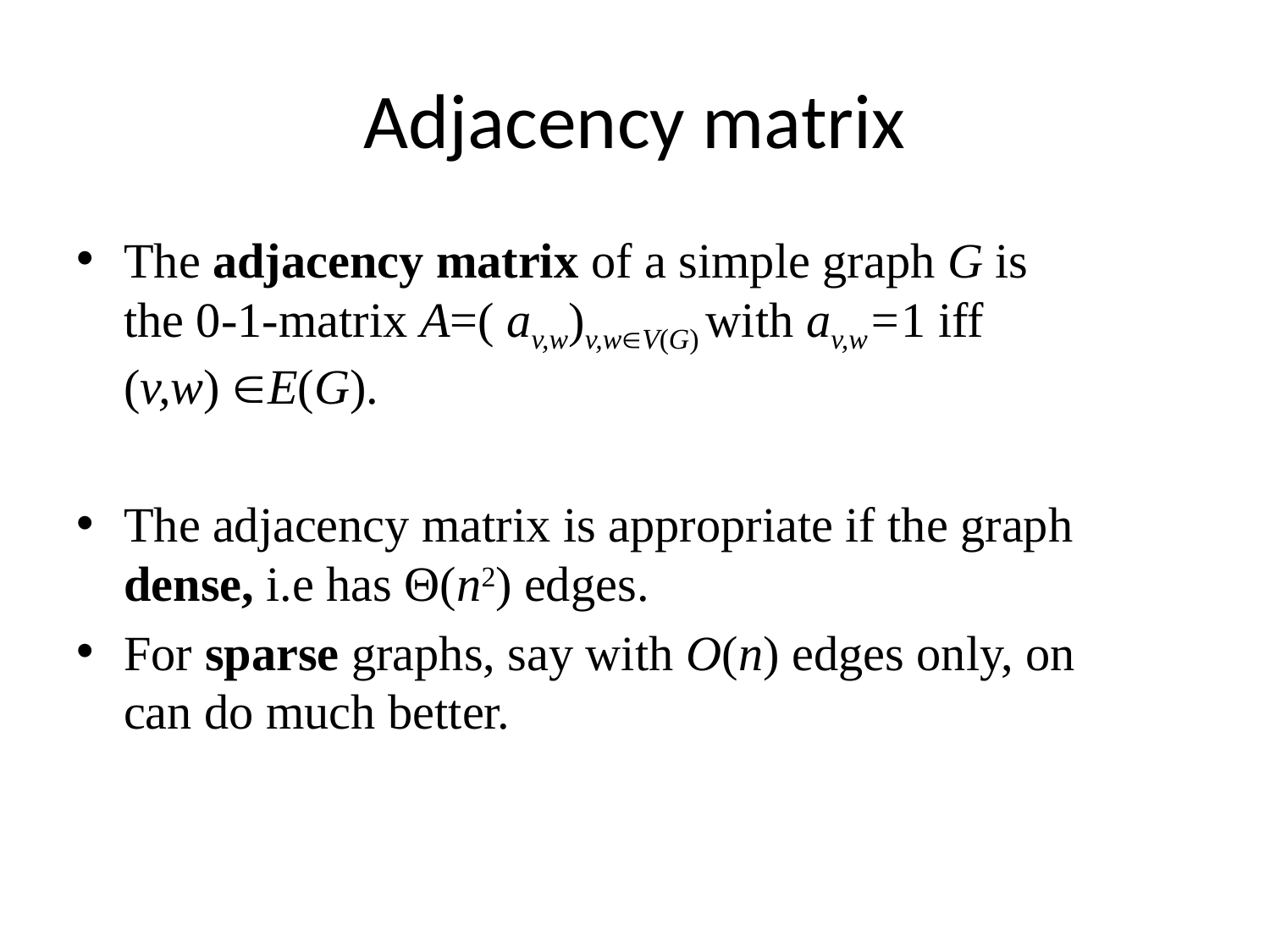

# Adjacency matrix
The adjacency matrix of a simple graph G is the 0-1-matrix A=( av,w)v,w∈V(G) with av,w=1 iff (v,w) ∈E(G).

The adjacency matrix is appropriate if the graph dense, i.e has Θ(n2) edges.
For sparse graphs, say with O(n) edges only, on can do much better.